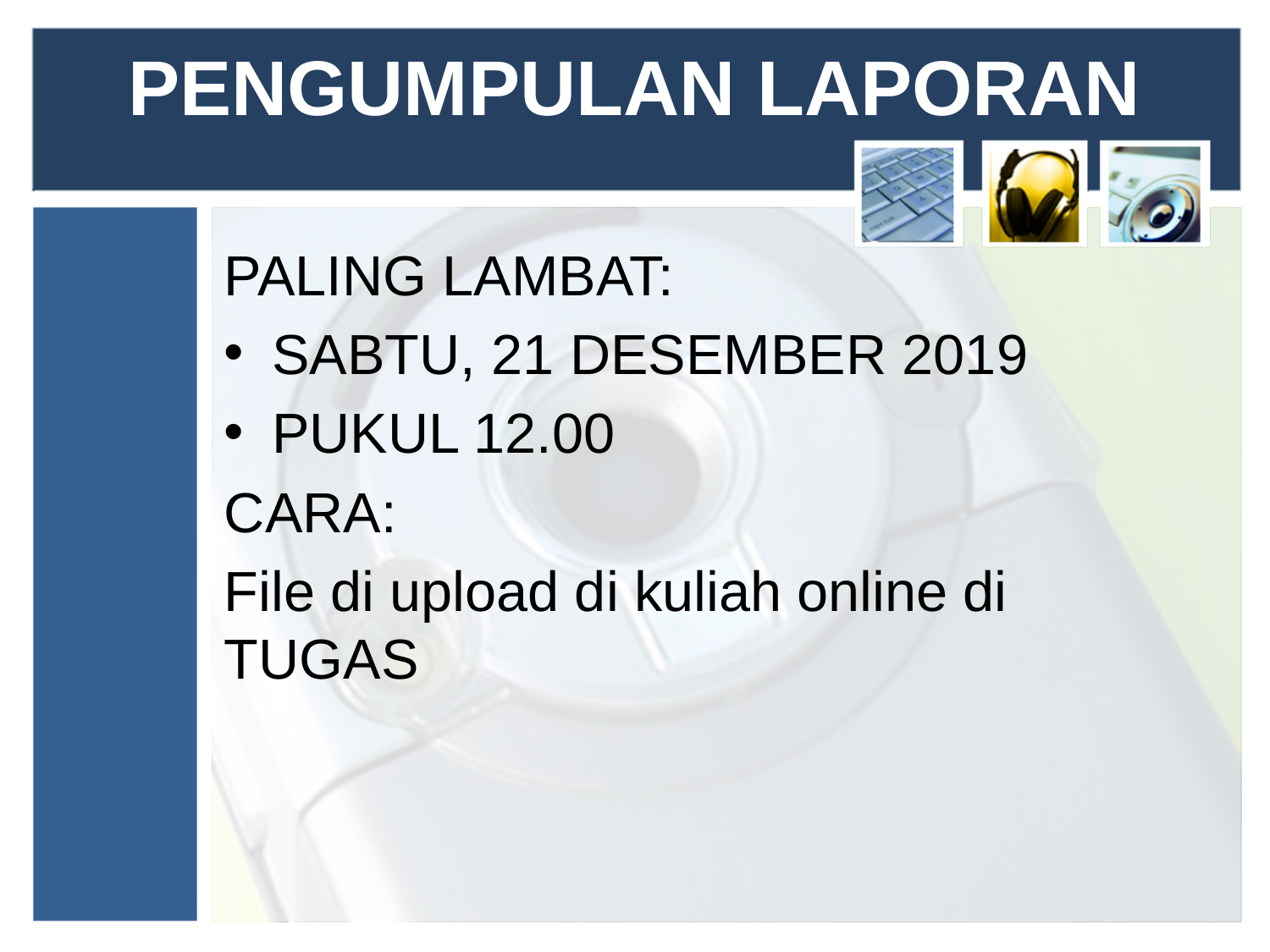

# PENGUMPULAN LAPORAN
PALING LAMBAT:
SABTU, 21 DESEMBER 2019
PUKUL 12.00
CARA:
File di upload di kuliah online di TUGAS